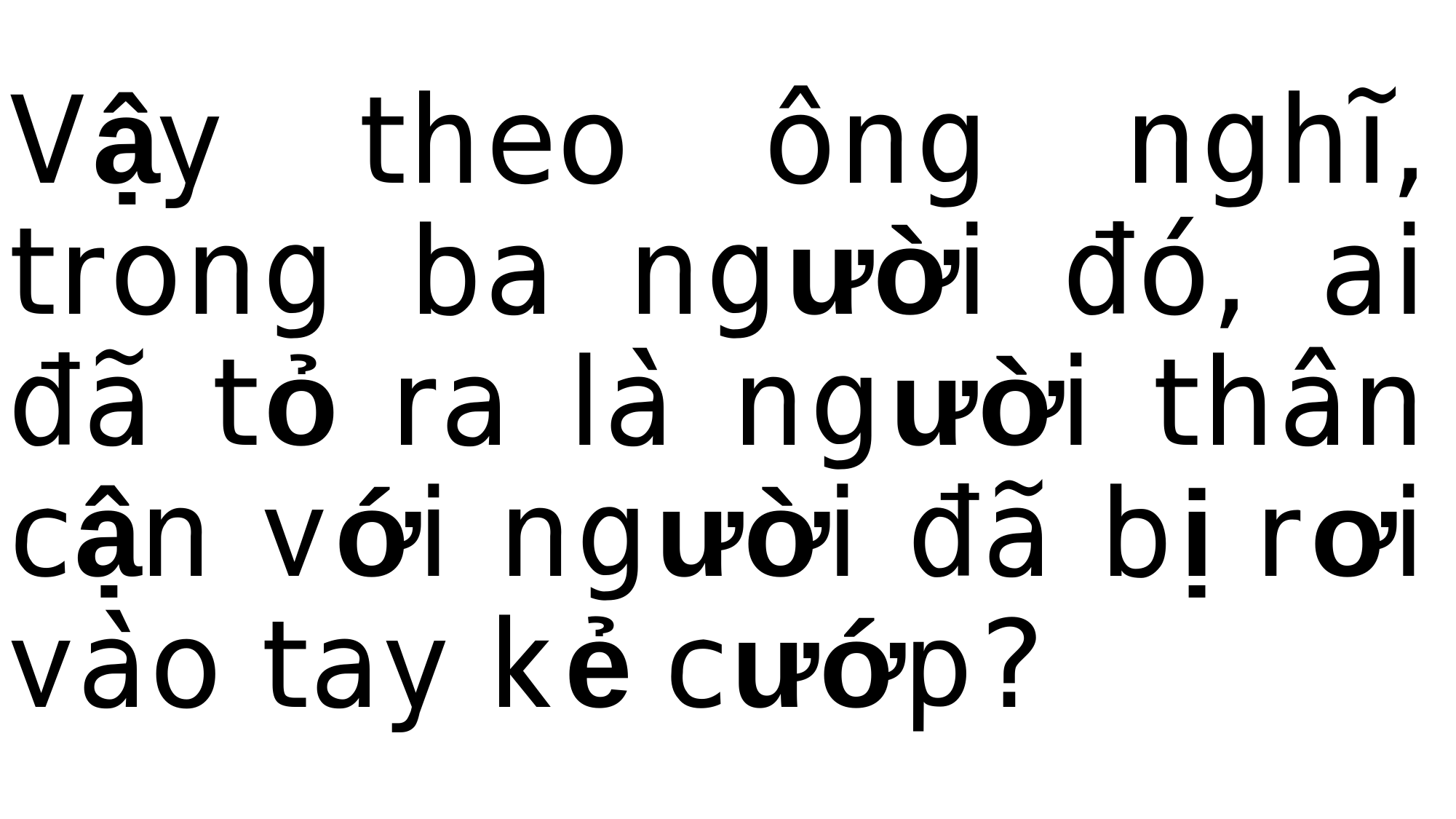

# Vậy theo ông nghĩ, trong ba người đó, ai đã tỏ ra là người thân cận với người đã bị rơi vào tay kẻ cướp?